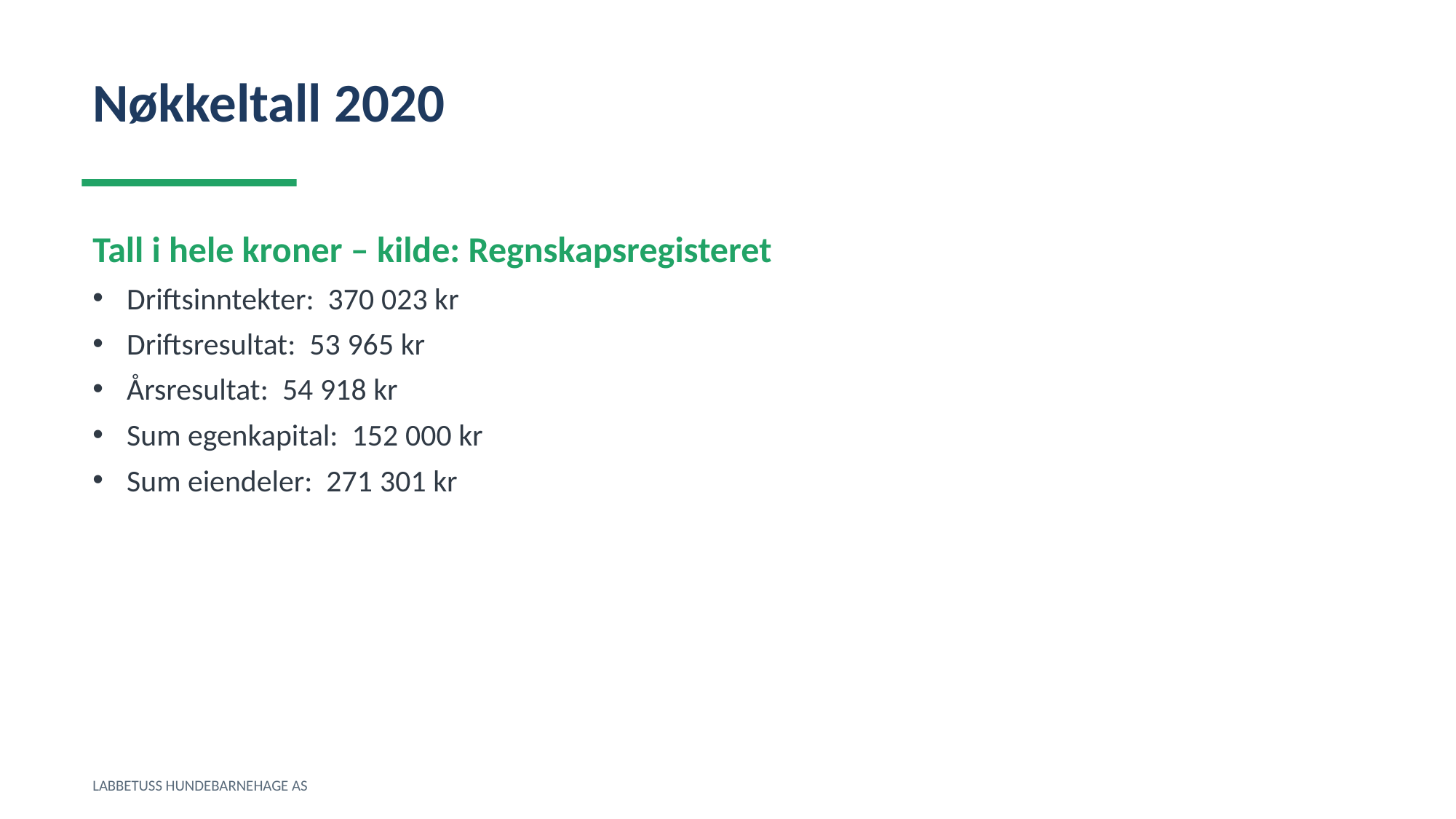

Nøkkeltall 2020

Tall i hele kroner – kilde: Regnskapsregisteret
Driftsinntekter:  370 023 kr
Driftsresultat:  53 965 kr
Årsresultat:  54 918 kr
Sum egenkapital:  152 000 kr
Sum eiendeler:  271 301 kr
LABBETUSS HUNDEBARNEHAGE AS